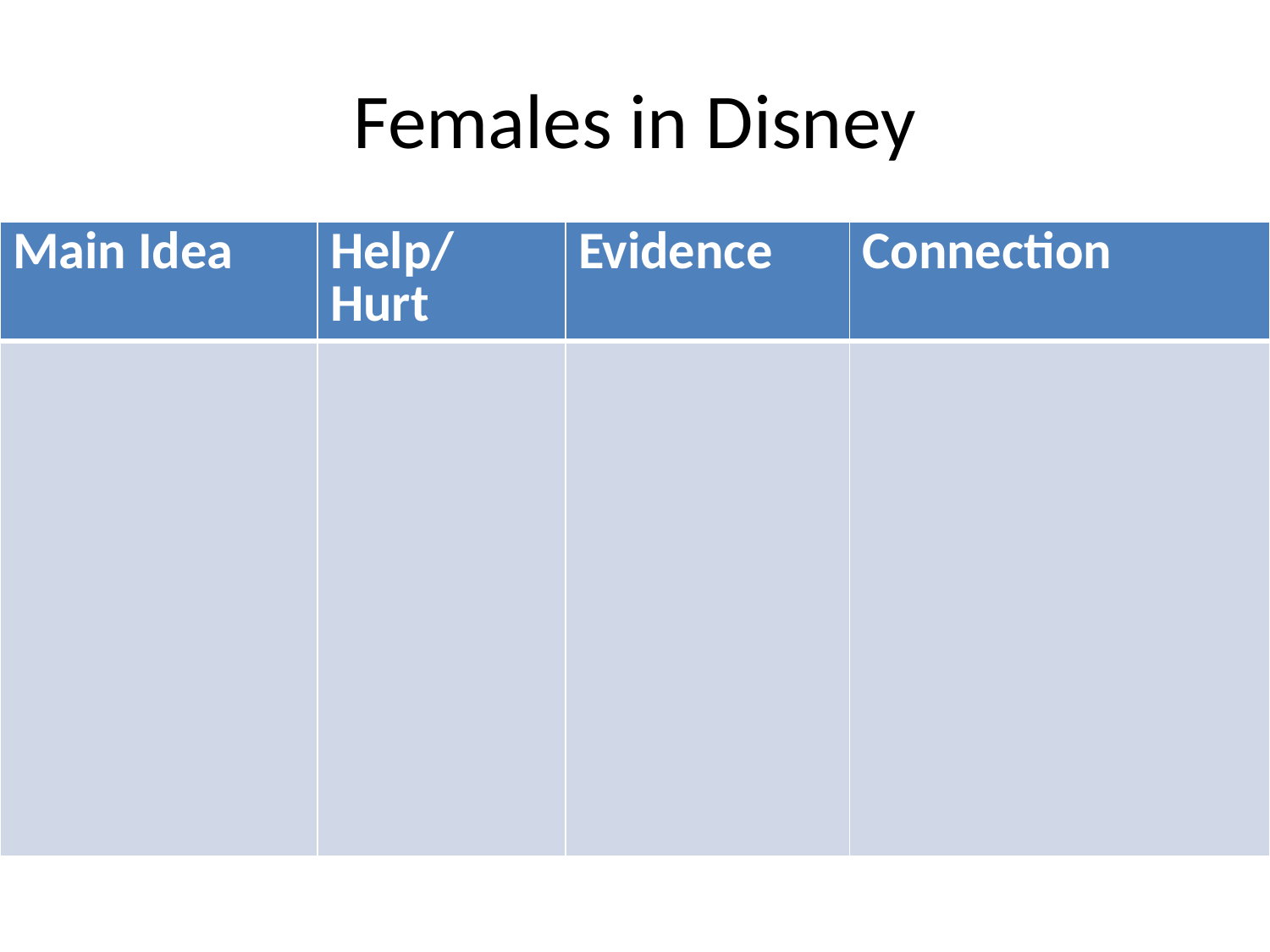

# Females in Disney
| Main Idea | Help/Hurt | Evidence | Connection |
| --- | --- | --- | --- |
|  |  |  |  |